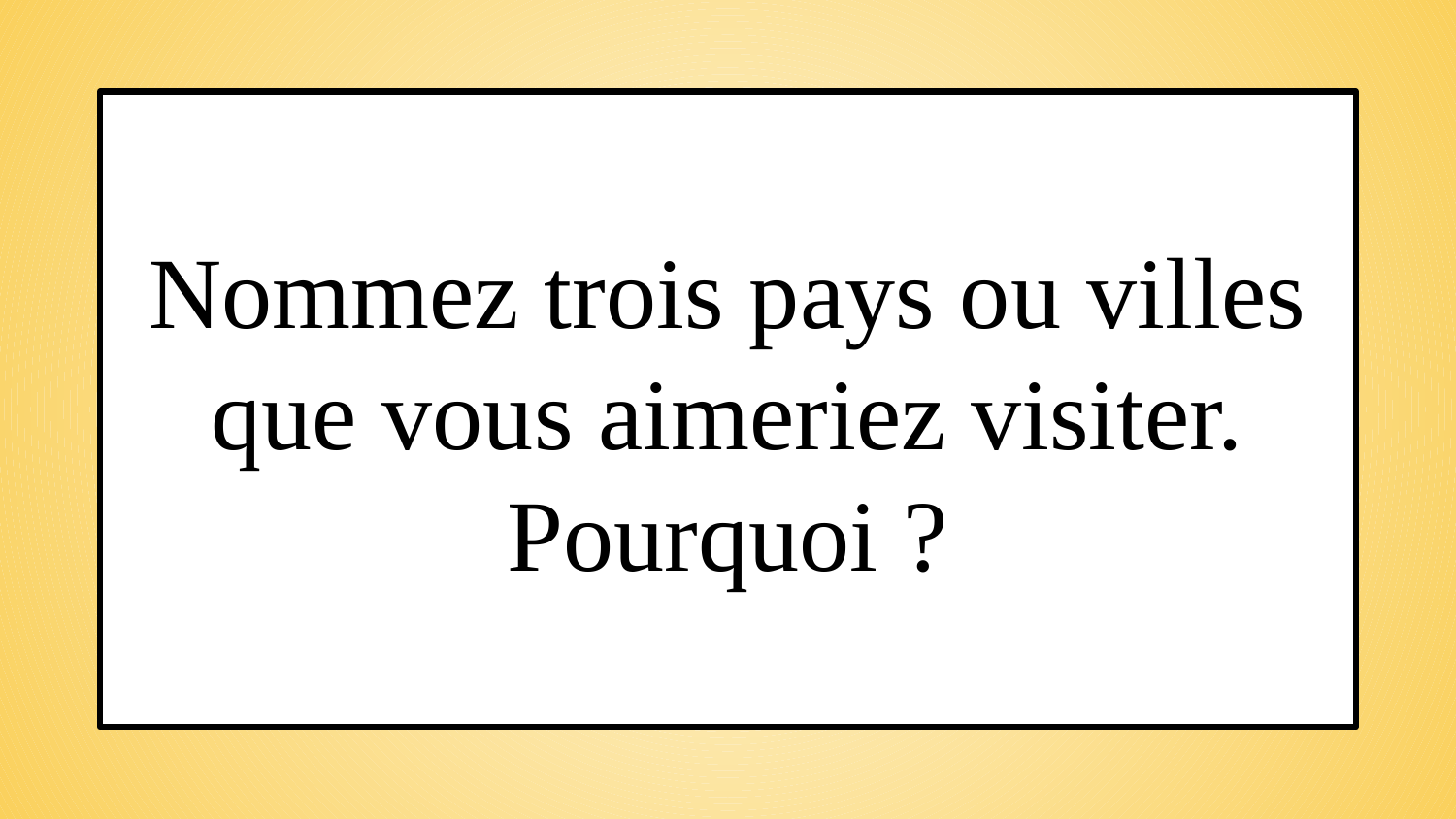

Nommez trois pays ou villes que vous aimeriez visiter. Pourquoi ?